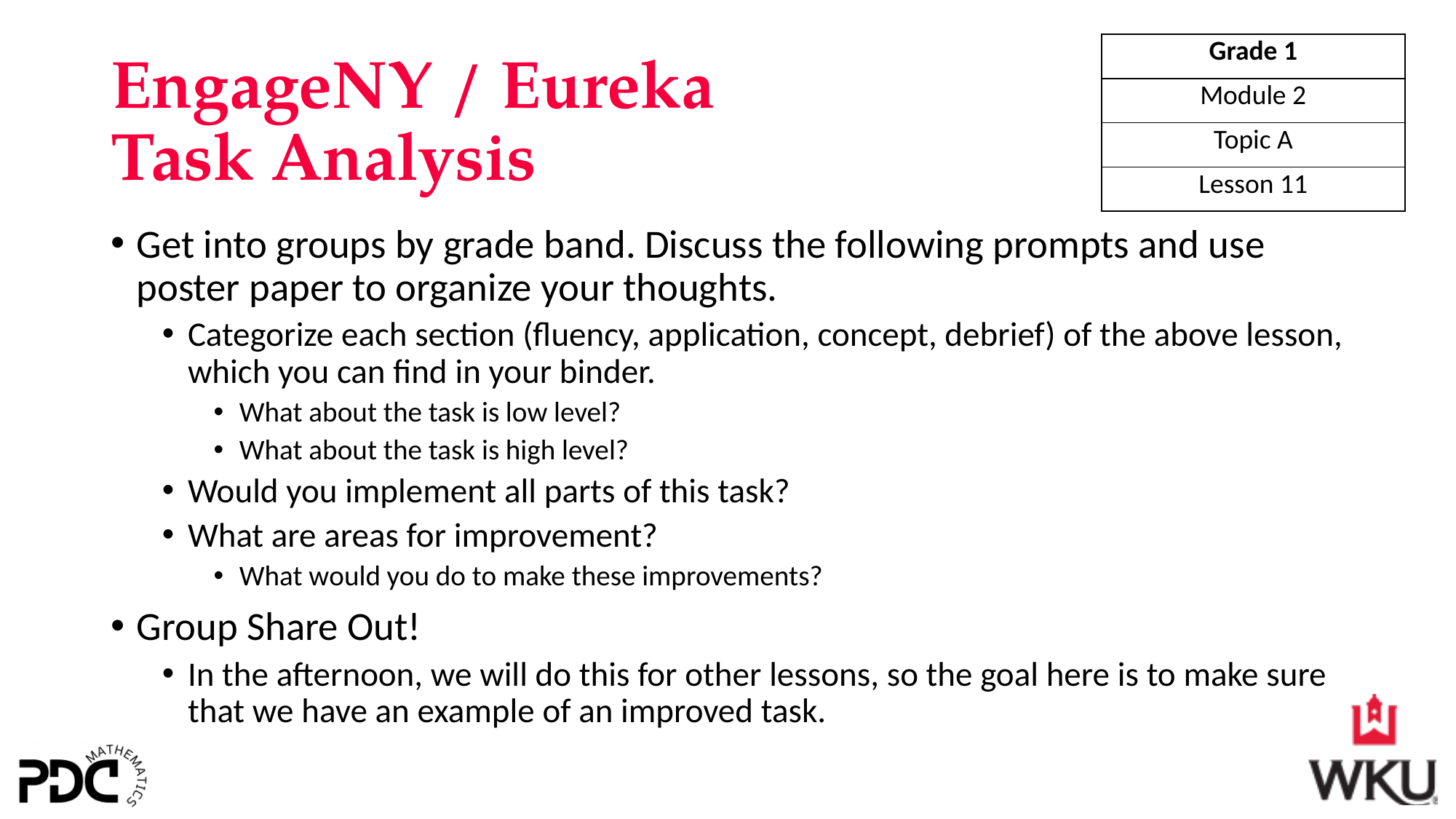

| Grade 1 |
| --- |
| Module 2 |
| Topic A |
| Lesson 11 |
# EngageNY / Eureka Task Analysis
Get into groups by grade band. Discuss the following prompts and use poster paper to organize your thoughts.
Categorize each section (fluency, application, concept, debrief) of the above lesson, which you can find in your binder.
What about the task is low level?
What about the task is high level?
Would you implement all parts of this task?
What are areas for improvement?
What would you do to make these improvements?
Group Share Out!
In the afternoon, we will do this for other lessons, so the goal here is to make sure that we have an example of an improved task.